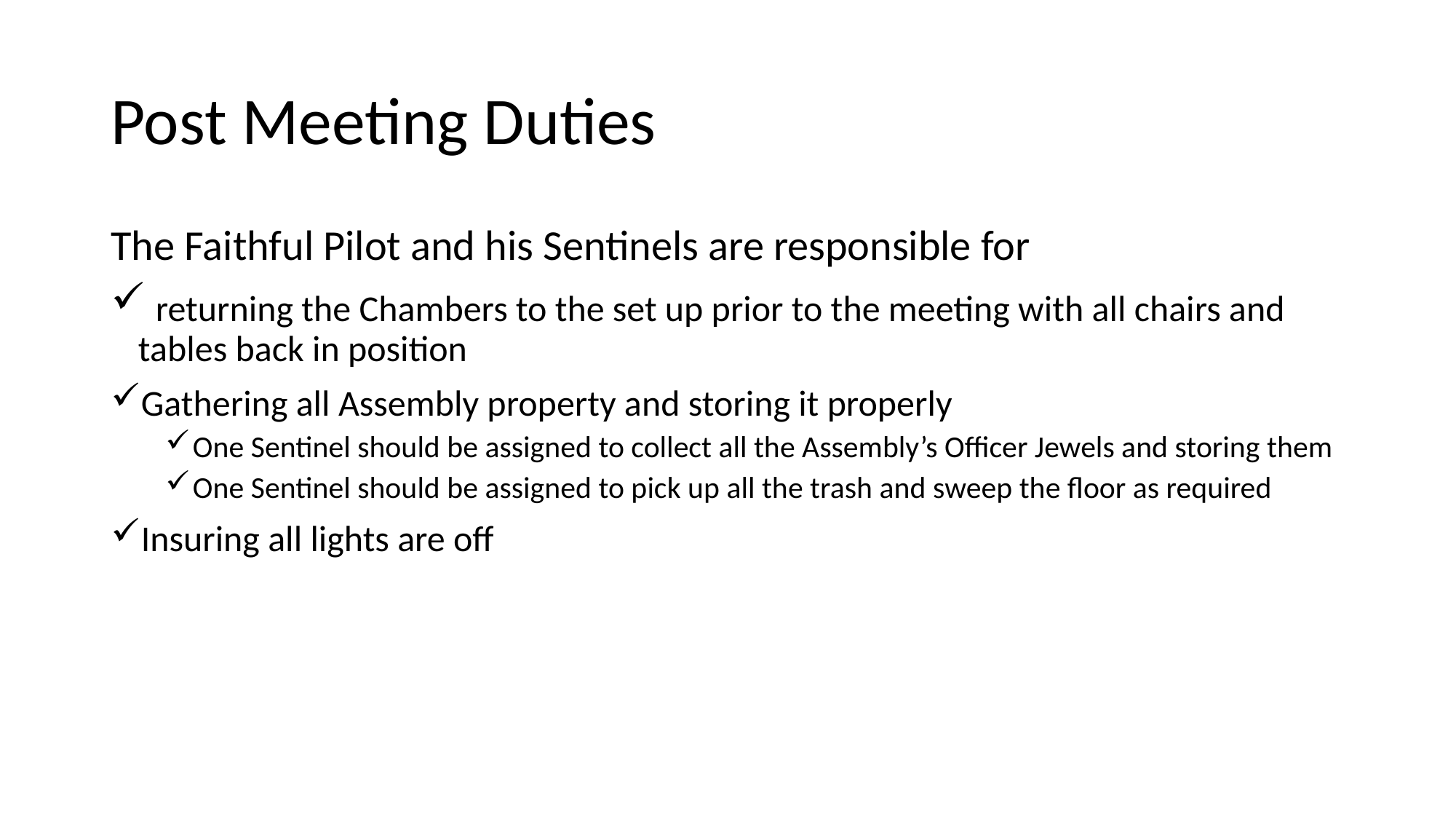

# Post Meeting Duties
The Faithful Pilot and his Sentinels are responsible for
 returning the Chambers to the set up prior to the meeting with all chairs and tables back in position
Gathering all Assembly property and storing it properly
One Sentinel should be assigned to collect all the Assembly’s Officer Jewels and storing them
One Sentinel should be assigned to pick up all the trash and sweep the floor as required
Insuring all lights are off